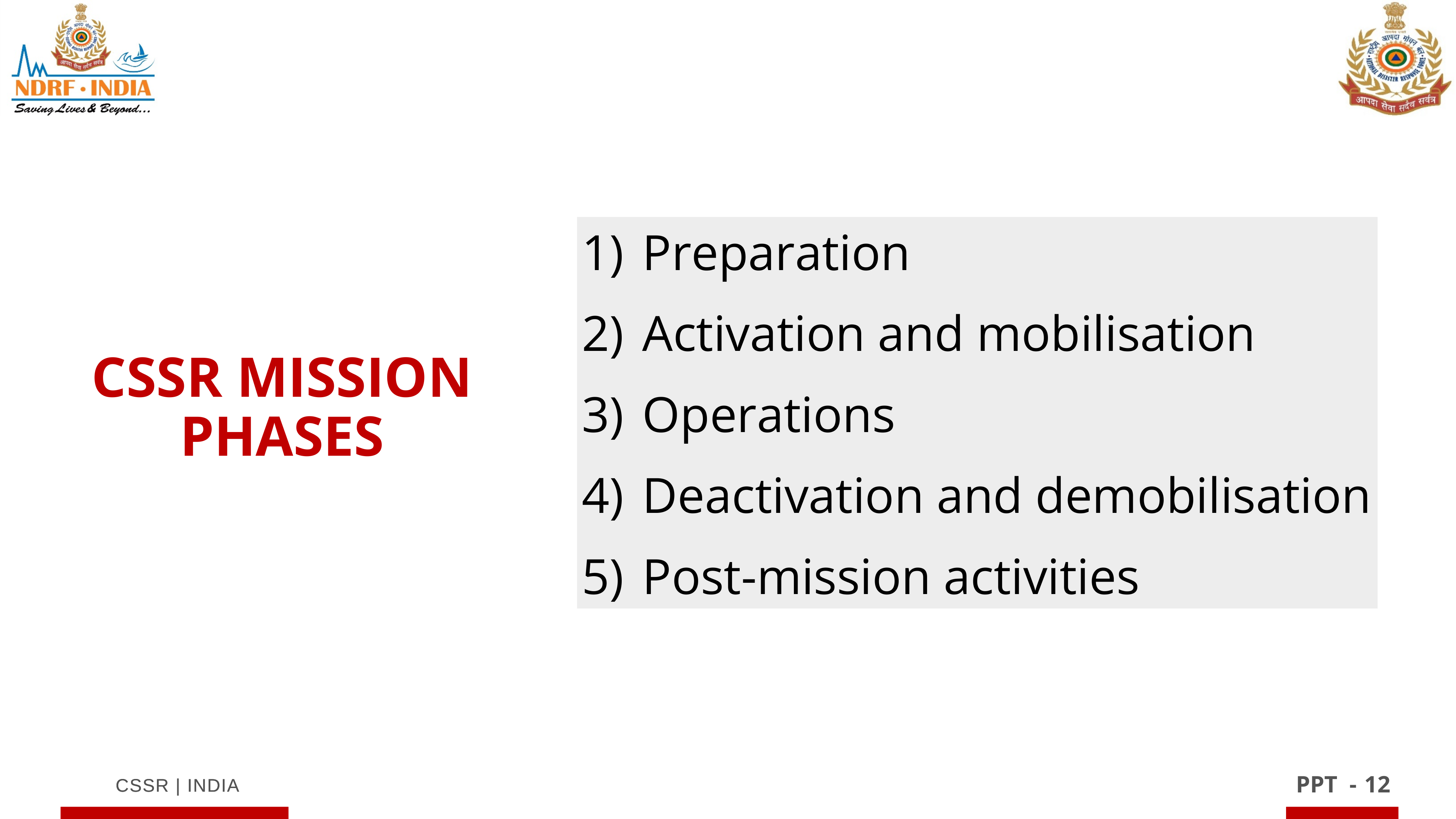

Preparation
Activation and mobilisation
Operations
Deactivation and demobilisation
Post-mission activities
CSSR Mission Phases
12